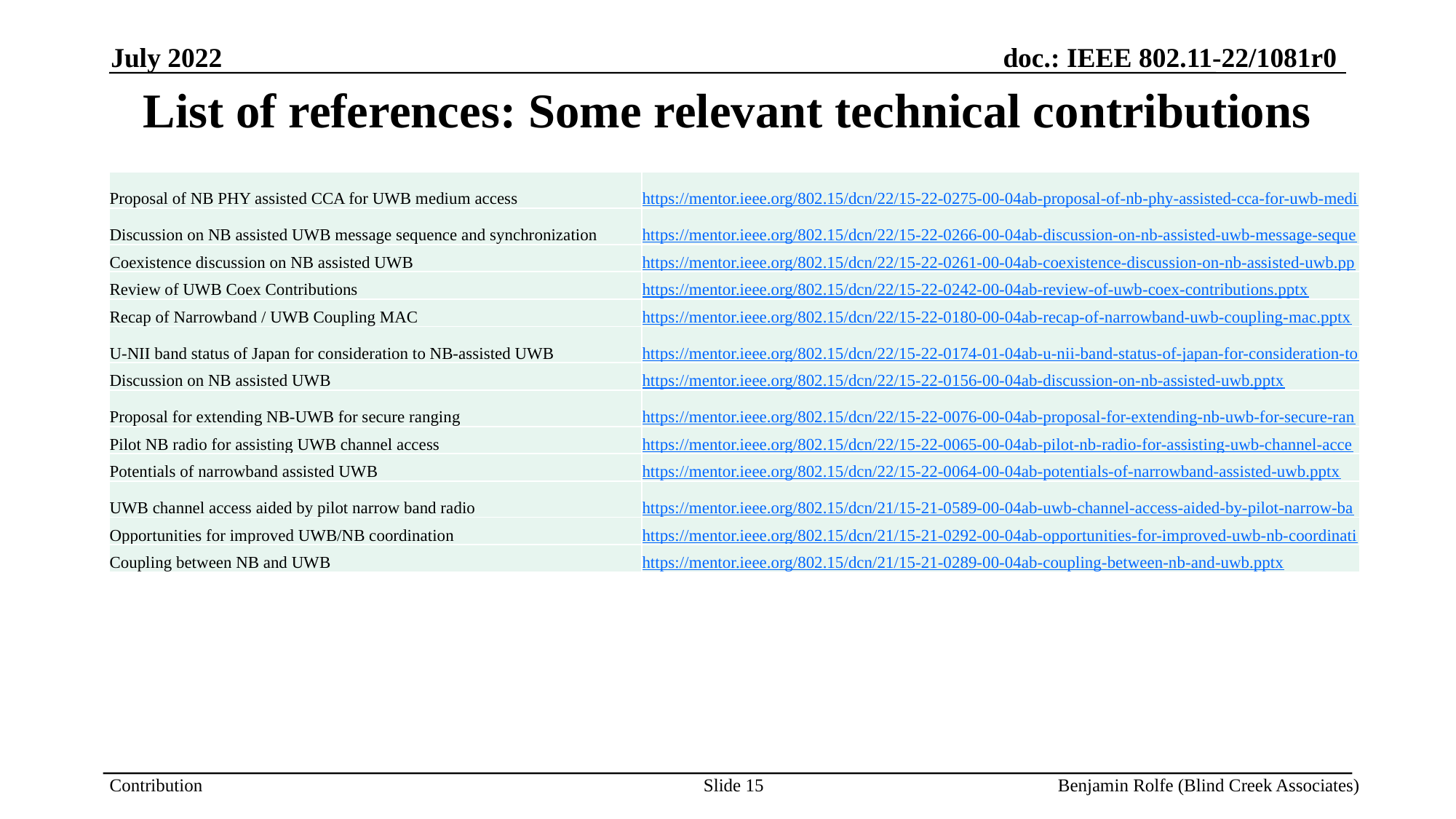

July 2022
# List of references: Some relevant technical contributions
| Proposal of NB PHY assisted CCA for UWB medium access | https://mentor.ieee.org/802.15/dcn/22/15-22-0275-00-04ab-proposal-of-nb-phy-assisted-cca-for-uwb-medium-access.docx |
| --- | --- |
| Discussion on NB assisted UWB message sequence and synchronization | https://mentor.ieee.org/802.15/dcn/22/15-22-0266-00-04ab-discussion-on-nb-assisted-uwb-message-sequence-and-synchronization.pptx |
| Coexistence discussion on NB assisted UWB | https://mentor.ieee.org/802.15/dcn/22/15-22-0261-00-04ab-coexistence-discussion-on-nb-assisted-uwb.pptx |
| Review of UWB Coex Contributions | https://mentor.ieee.org/802.15/dcn/22/15-22-0242-00-04ab-review-of-uwb-coex-contributions.pptx |
| Recap of Narrowband / UWB Coupling MAC | https://mentor.ieee.org/802.15/dcn/22/15-22-0180-00-04ab-recap-of-narrowband-uwb-coupling-mac.pptx |
| U-NII band status of Japan for consideration to NB-assisted UWB | https://mentor.ieee.org/802.15/dcn/22/15-22-0174-01-04ab-u-nii-band-status-of-japan-for-consideration-to-nb-assisted-uwb.pptx |
| Discussion on NB assisted UWB | https://mentor.ieee.org/802.15/dcn/22/15-22-0156-00-04ab-discussion-on-nb-assisted-uwb.pptx |
| Proposal for extending NB-UWB for secure ranging | https://mentor.ieee.org/802.15/dcn/22/15-22-0076-00-04ab-proposal-for-extending-nb-uwb-for-secure-ranging.ppt |
| Pilot NB radio for assisting UWB channel access | https://mentor.ieee.org/802.15/dcn/22/15-22-0065-00-04ab-pilot-nb-radio-for-assisting-uwb-channel-access.pptx |
| Potentials of narrowband assisted UWB | https://mentor.ieee.org/802.15/dcn/22/15-22-0064-00-04ab-potentials-of-narrowband-assisted-uwb.pptx |
| UWB channel access aided by pilot narrow band radio | https://mentor.ieee.org/802.15/dcn/21/15-21-0589-00-04ab-uwb-channel-access-aided-by-pilot-narrow-band-radio.pptx |
| Opportunities for improved UWB/NB coordination | https://mentor.ieee.org/802.15/dcn/21/15-21-0292-00-04ab-opportunities-for-improved-uwb-nb-coordination.pptx |
| Coupling between NB and UWB | https://mentor.ieee.org/802.15/dcn/21/15-21-0289-00-04ab-coupling-between-nb-and-uwb.pptx |
Slide 15
Benjamin Rolfe (Blind Creek Associates)